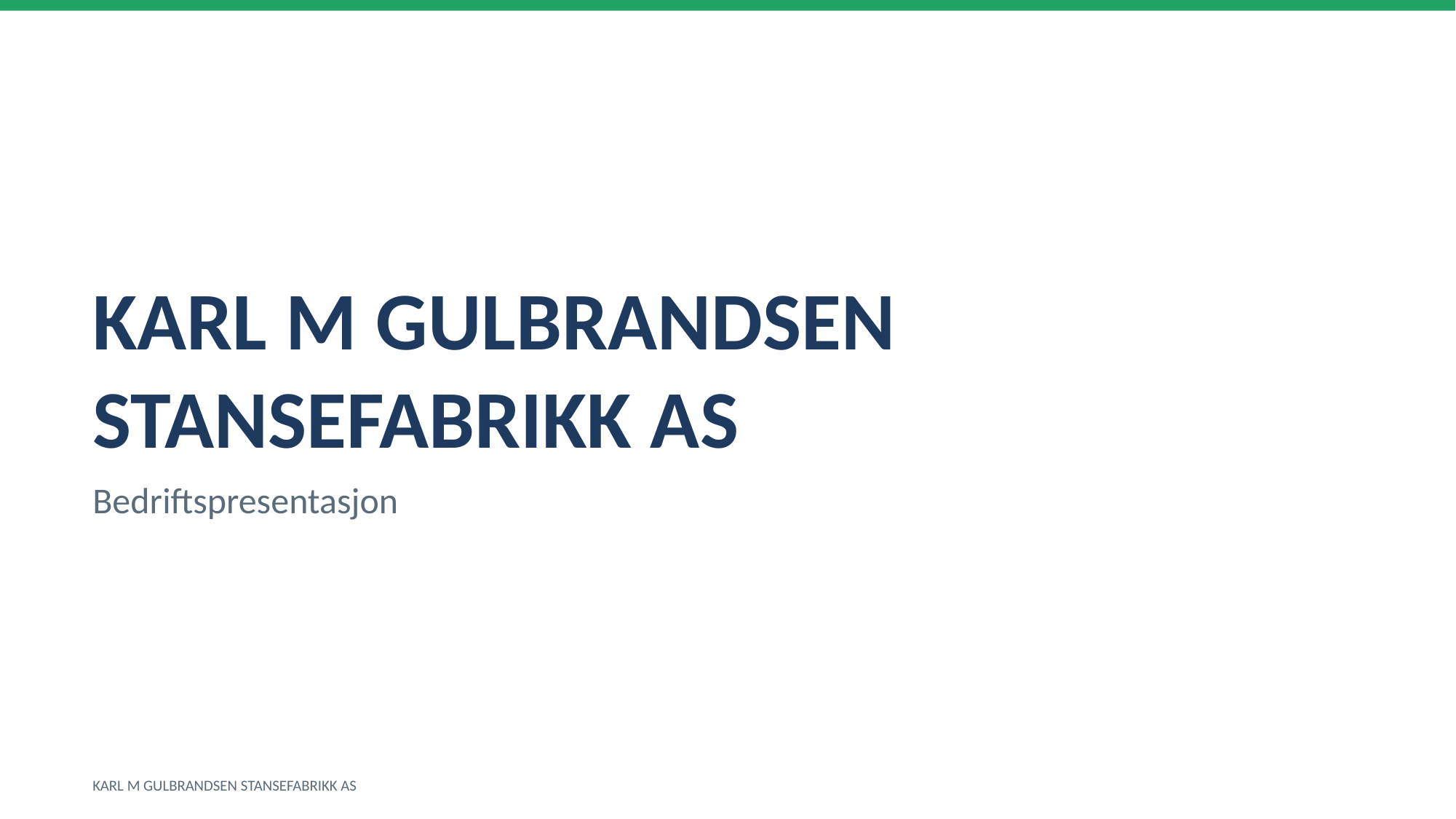

KARL M GULBRANDSEN STANSEFABRIKK AS
Bedriftspresentasjon
KARL M GULBRANDSEN STANSEFABRIKK AS